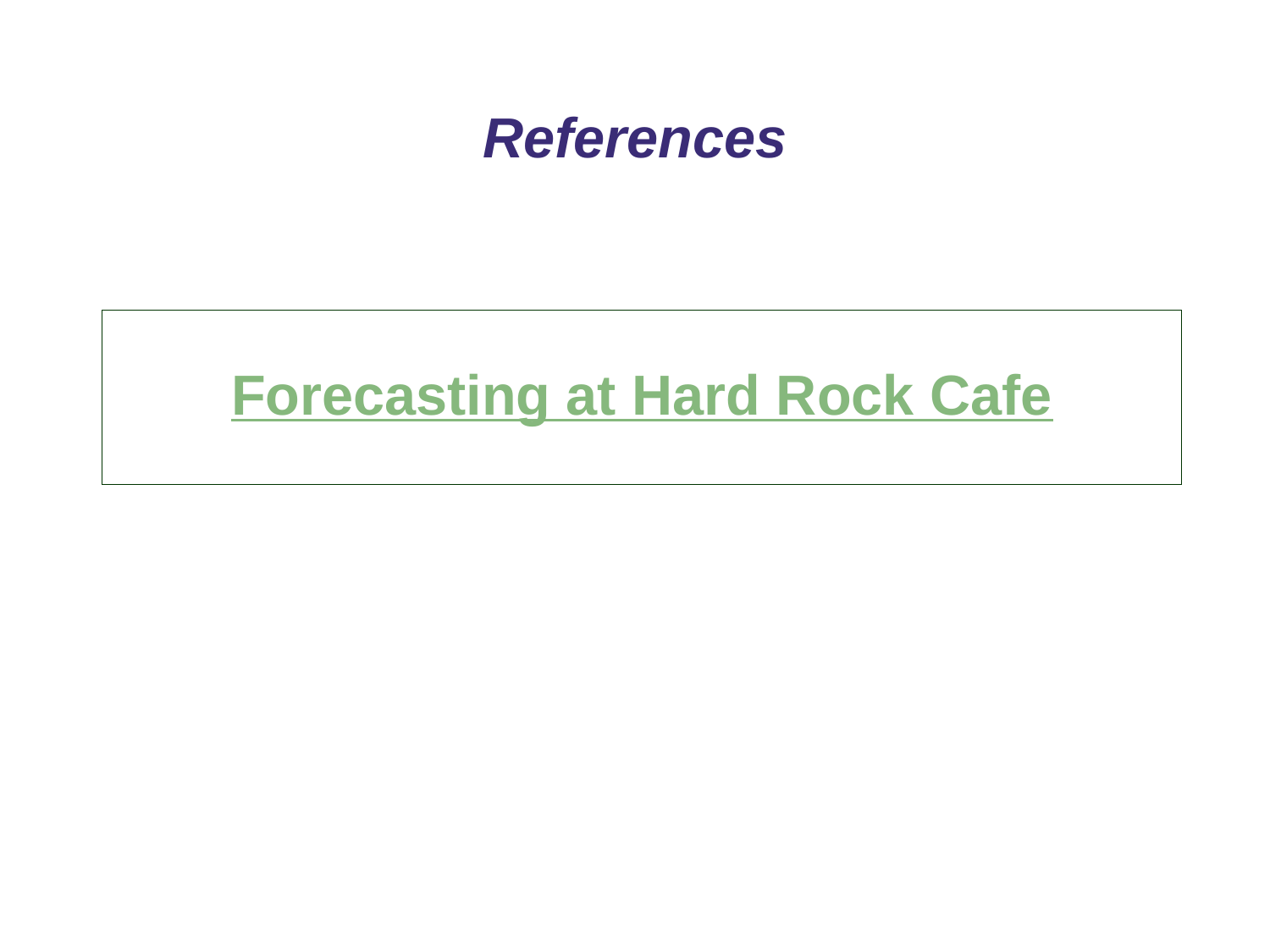

# References
Forecasting at Hard Rock Cafe